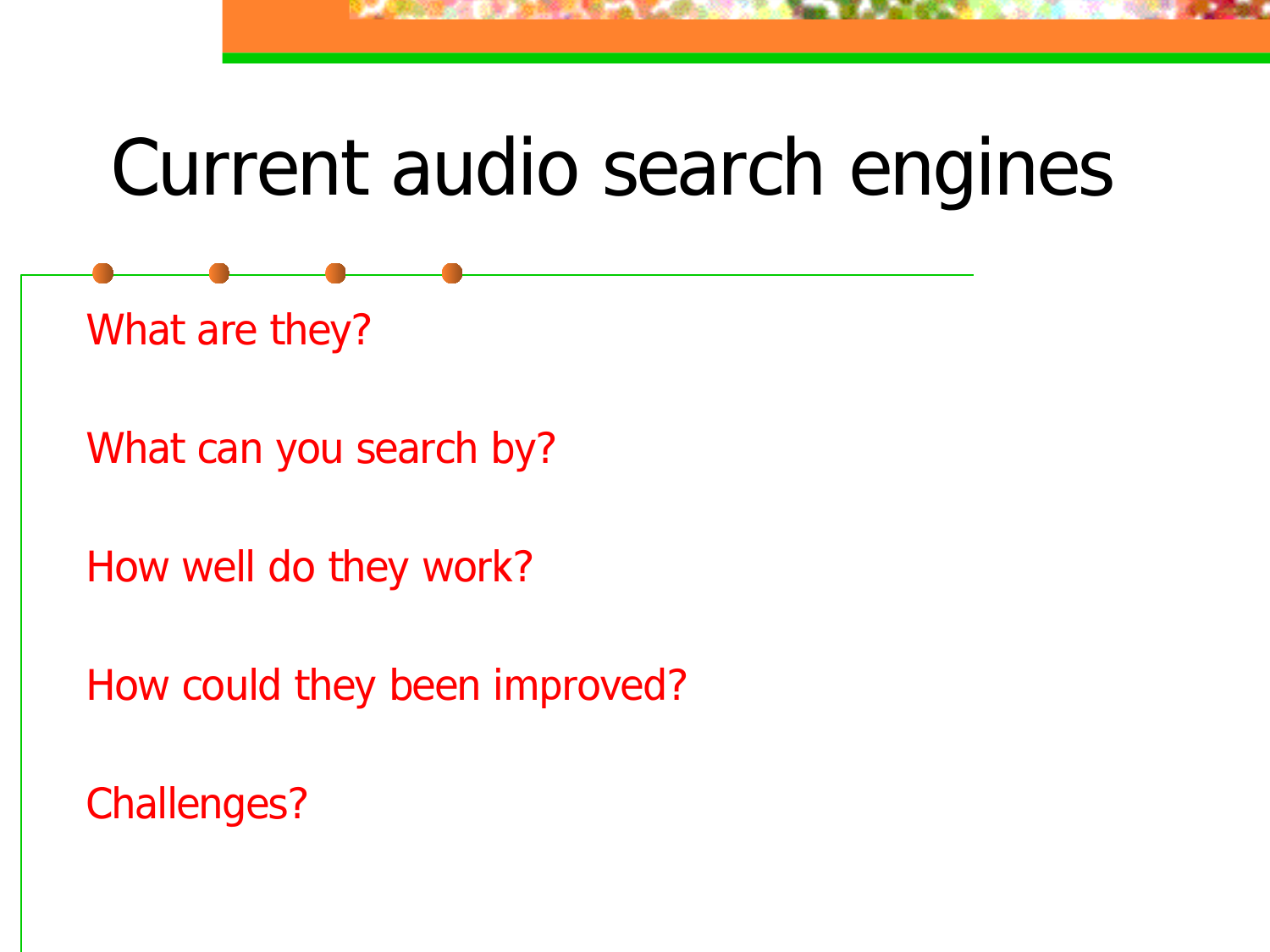

# Current audio search engines
What are they?

What can you search by?

How well do they work?

How could they been improved?

Challenges?